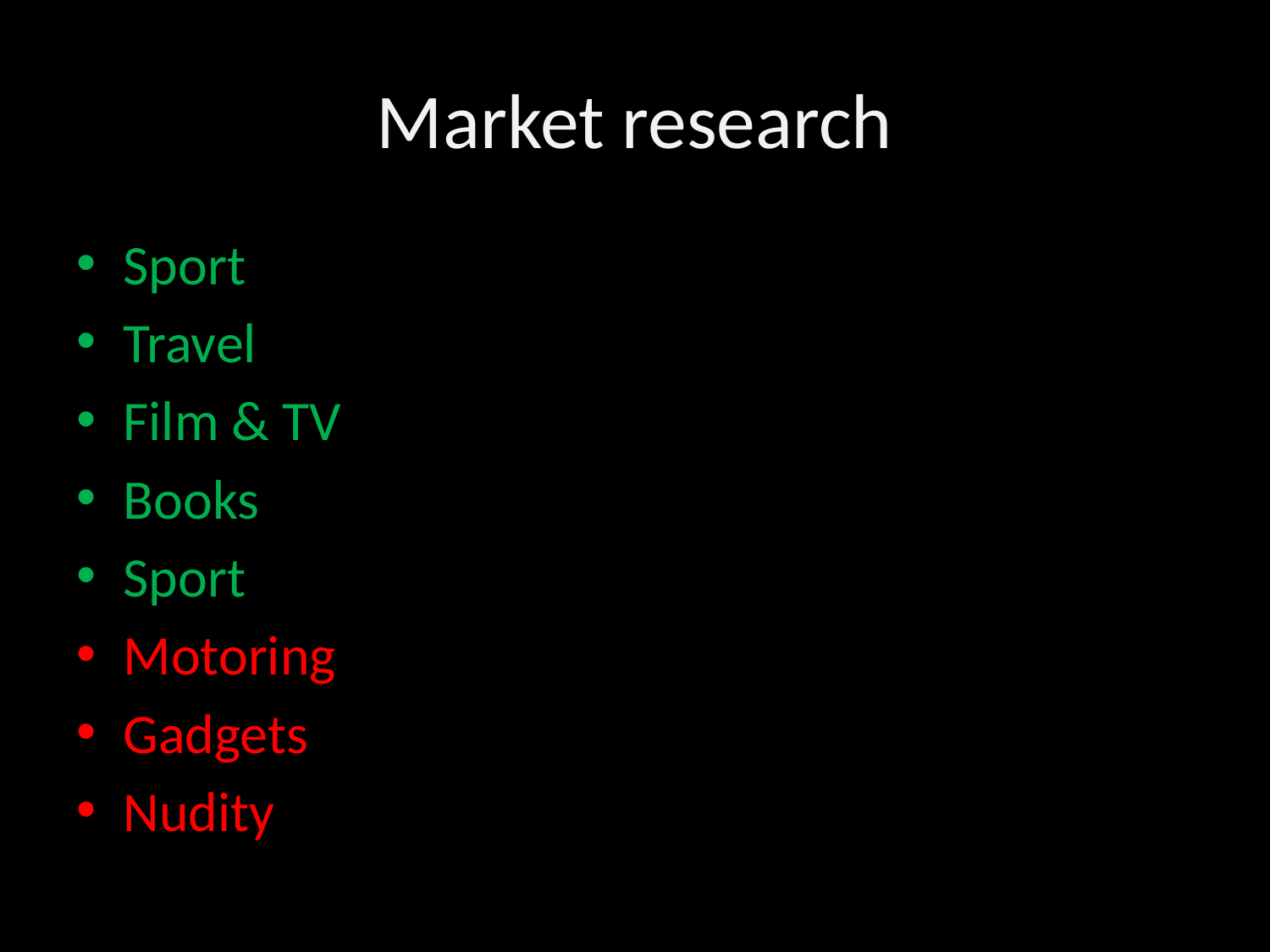

# Market research
Sport
Travel
Film & TV
Books
Sport
Motoring
Gadgets
Nudity